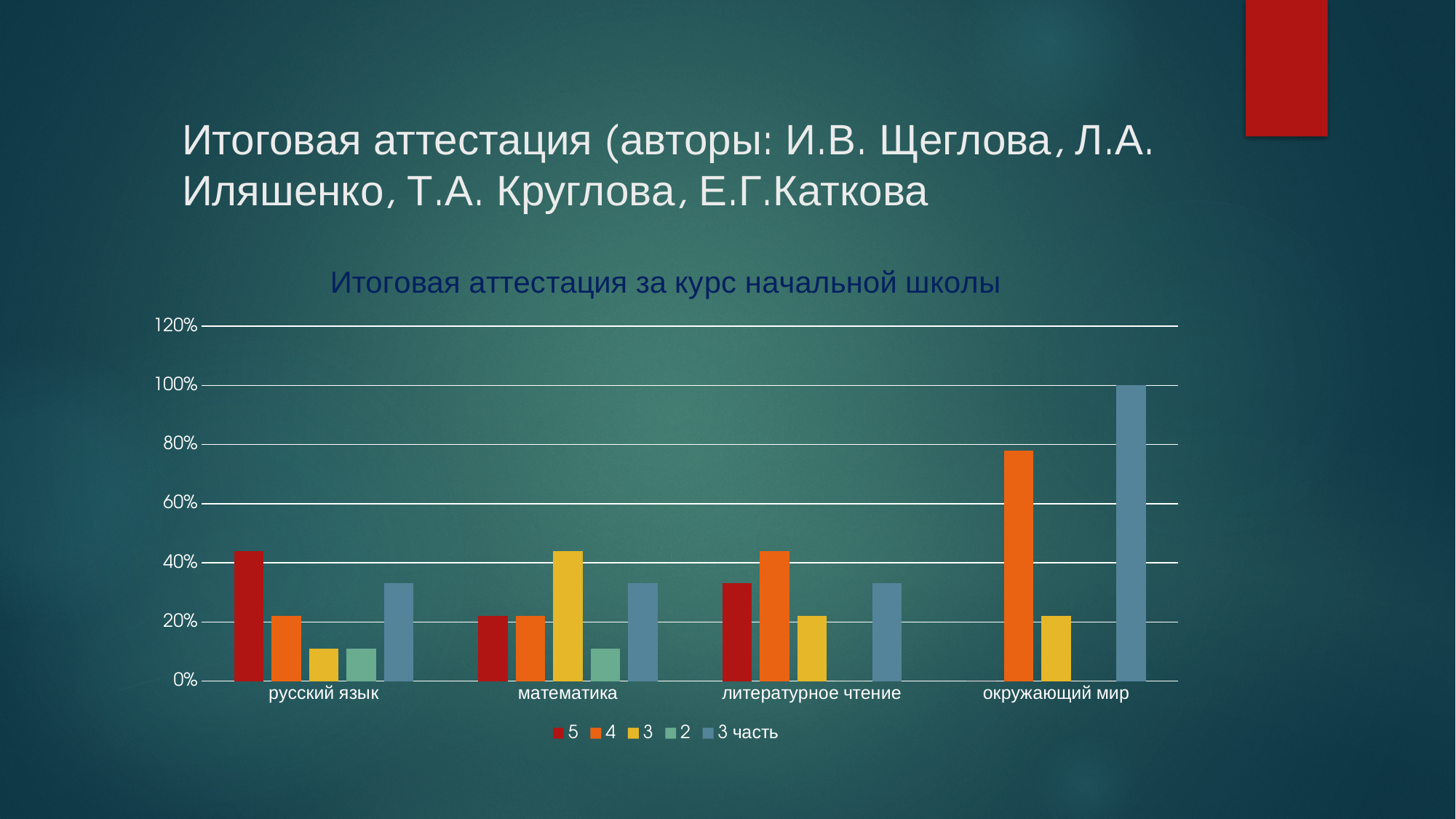

# Итоговая аттестация (авторы: И.В. Щеглова, Л.А. Иляшенко, Т.А. Круглова, Е.Г.Каткова

### Chart: Итоговая аттестация за курс начальной школы

| Category | 5 | 4 | 3 | 2 | 3 часть |
|---|---|---|---|---|---|
| русский язык | 0.44 | 0.22 | 0.11 | 0.11 | 0.33 |
| математика | 0.22 | 0.22 | 0.44 | 0.11 | 0.33 |
| литературное чтение | 0.33 | 0.44 | 0.22 | 0.0 | 0.33 |
| окружающий мир | 0.0 | 0.78 | 0.22 | 0.0 | 1.0 |